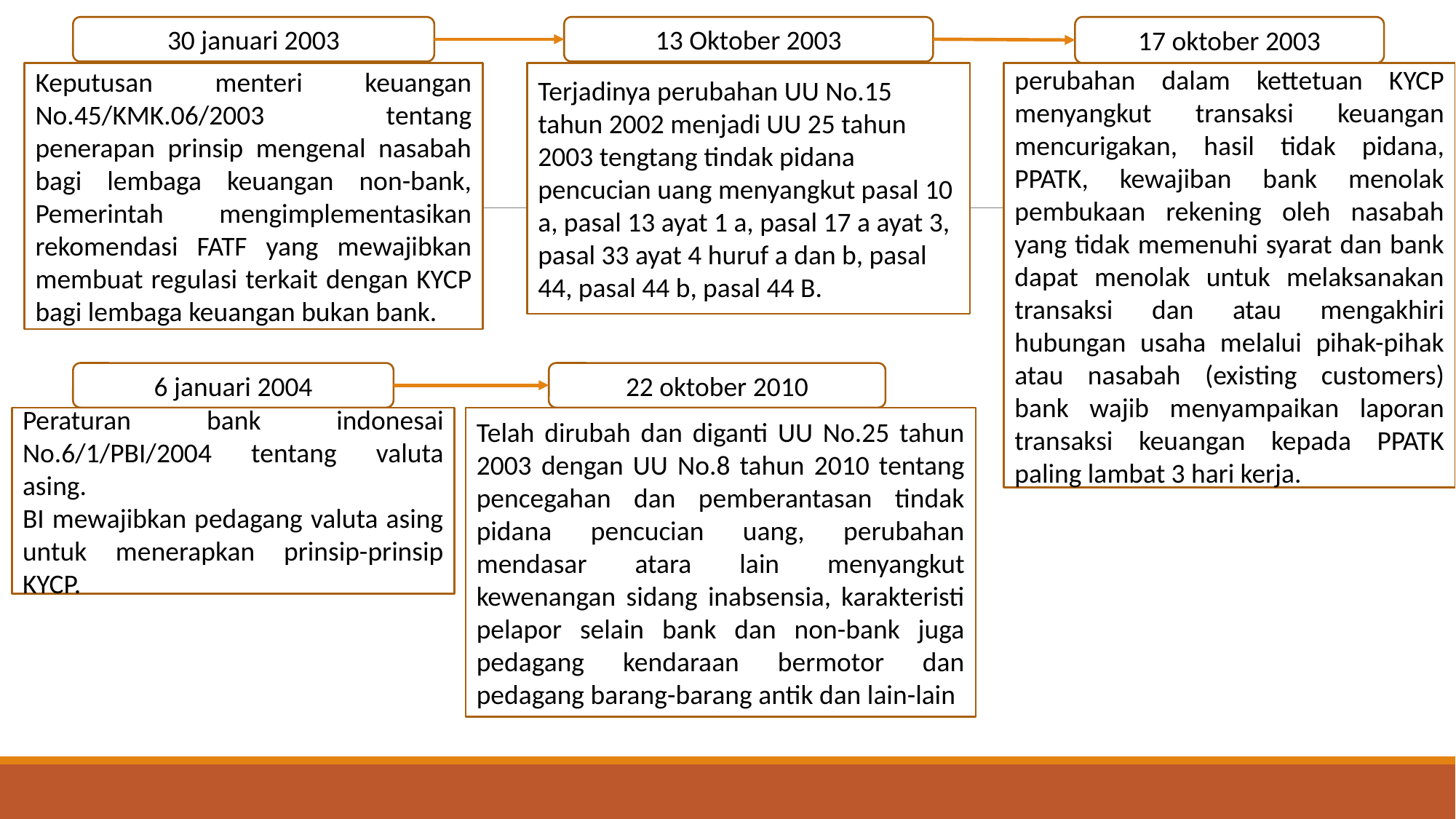

30 januari 2003
13 Oktober 2003
17 oktober 2003
perubahan dalam kettetuan KYCP menyangkut transaksi keuangan mencurigakan, hasil tidak pidana, PPATK, kewajiban bank menolak pembukaan rekening oleh nasabah yang tidak memenuhi syarat dan bank dapat menolak untuk melaksanakan transaksi dan atau mengakhiri hubungan usaha melalui pihak-pihak atau nasabah (existing customers) bank wajib menyampaikan laporan transaksi keuangan kepada PPATK paling lambat 3 hari kerja.
Keputusan menteri keuangan No.45/KMK.06/2003 tentang penerapan prinsip mengenal nasabah bagi lembaga keuangan non-bank, Pemerintah mengimplementasikan rekomendasi FATF yang mewajibkan membuat regulasi terkait dengan KYCP bagi lembaga keuangan bukan bank.
Terjadinya perubahan UU No.15 tahun 2002 menjadi UU 25 tahun 2003 tengtang tindak pidana pencucian uang menyangkut pasal 10 a, pasal 13 ayat 1 a, pasal 17 a ayat 3, pasal 33 ayat 4 huruf a dan b, pasal 44, pasal 44 b, pasal 44 B.
6 januari 2004
22 oktober 2010
Peraturan bank indonesai No.6/1/PBI/2004 tentang valuta asing.
BI mewajibkan pedagang valuta asing untuk menerapkan prinsip-prinsip KYCP.
Telah dirubah dan diganti UU No.25 tahun 2003 dengan UU No.8 tahun 2010 tentang pencegahan dan pemberantasan tindak pidana pencucian uang, perubahan mendasar atara lain menyangkut kewenangan sidang inabsensia, karakteristi pelapor selain bank dan non-bank juga pedagang kendaraan bermotor dan pedagang barang-barang antik dan lain-lain.